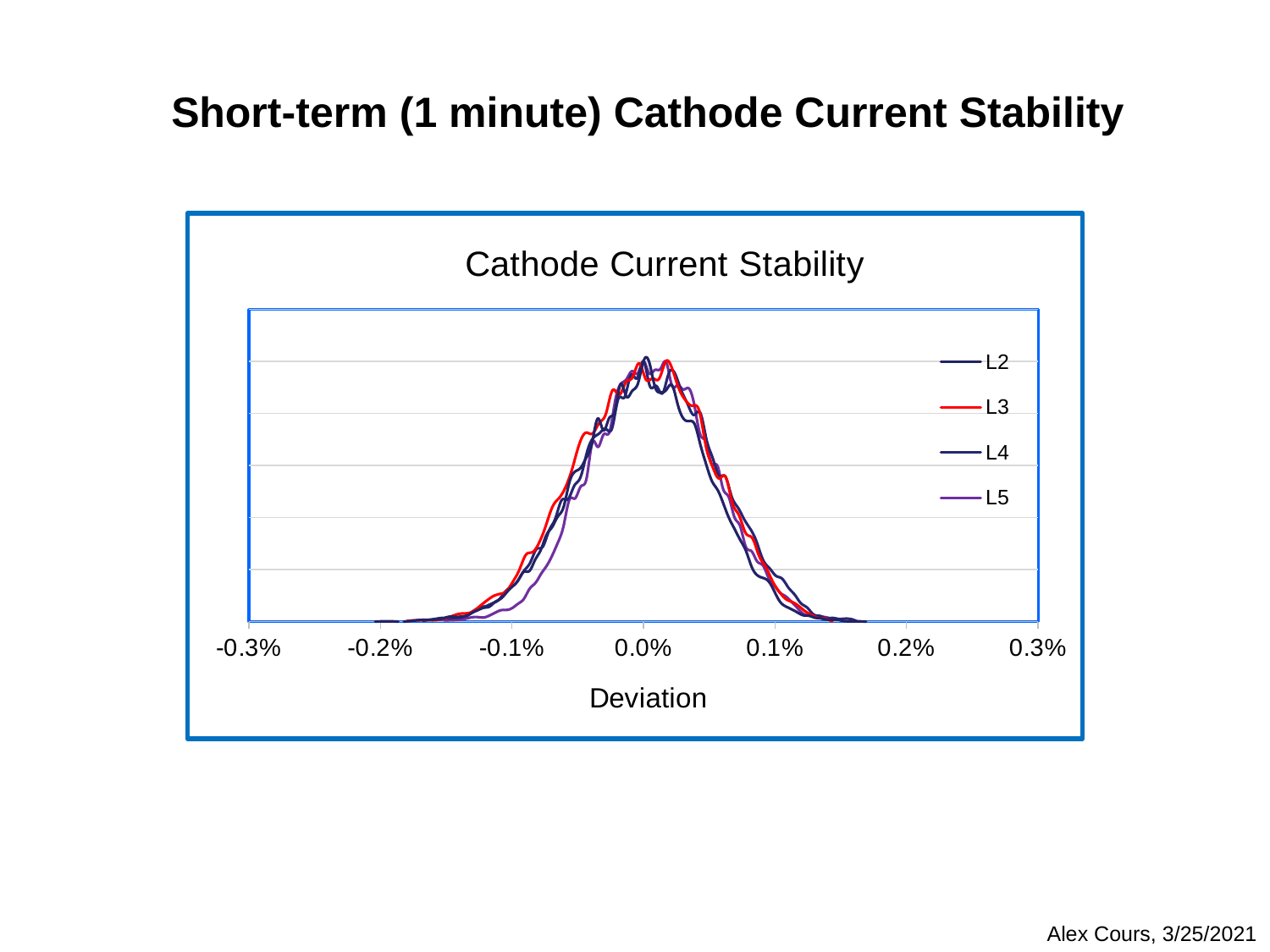

Short-term (1 minute) Cathode Current Stability

### Chart: Cathode Current Stability

| Category | L2 | L3 | L4 | L5 |
|---|---|---|---|---|
Alex Cours, 3/25/2021